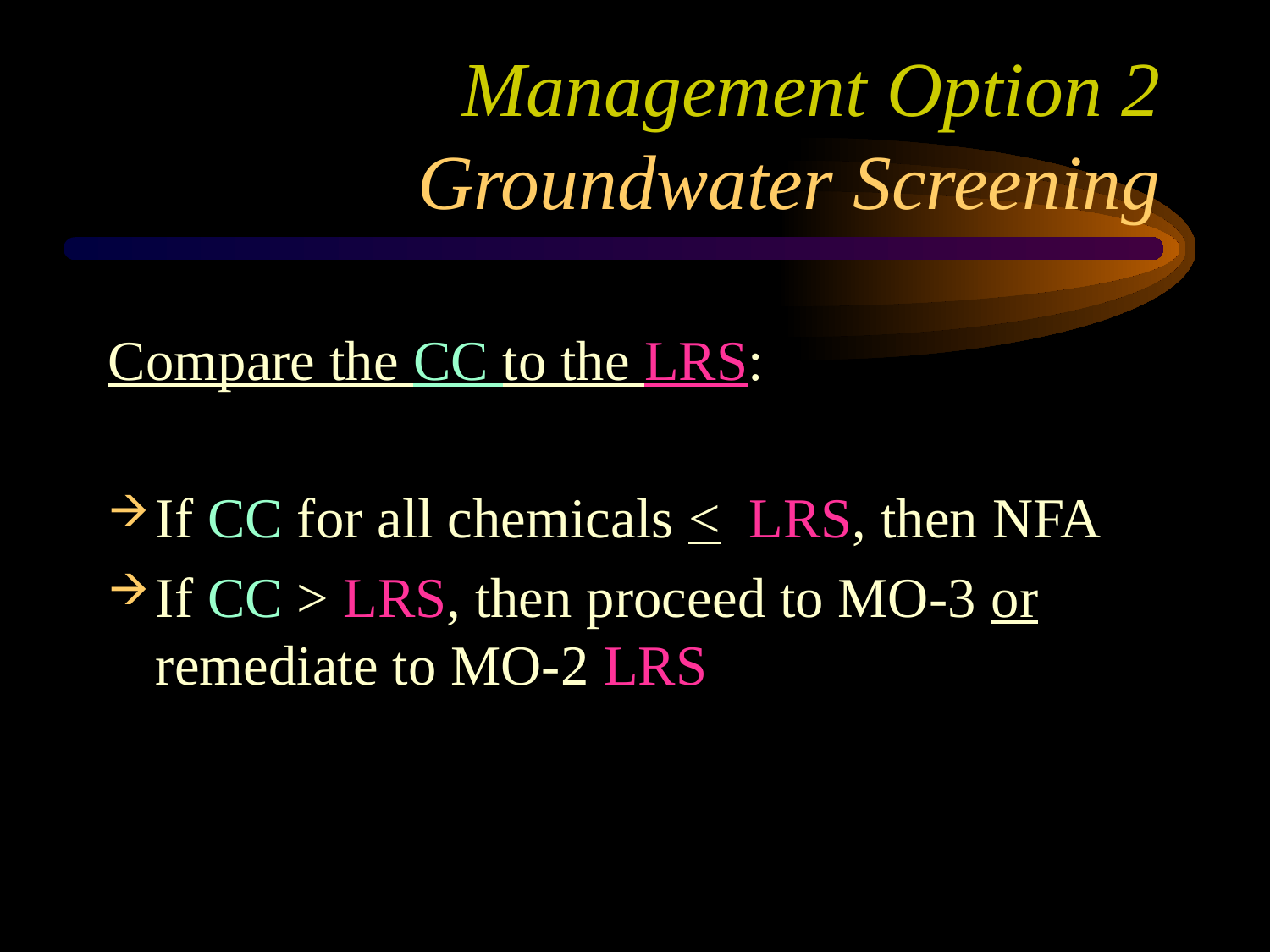

# Management Option 2 Groundwater Screening
Compare the CC to the LRS:

If CC for all chemicals <  LRS, then NFA
If CC > LRS, then proceed to MO-3 or remediate to MO-2 LRS